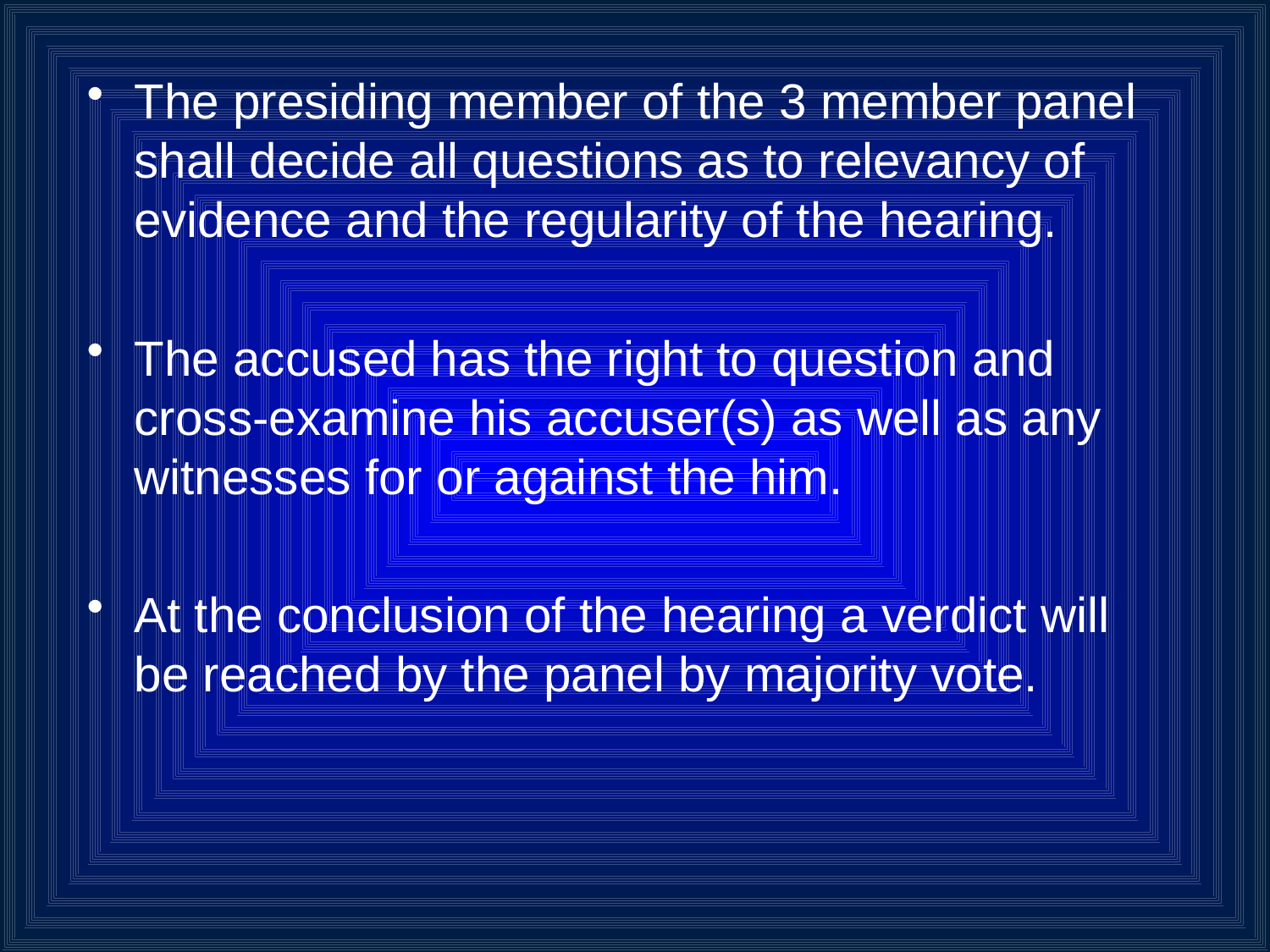

The presiding member of the 3 member panel shall decide all questions as to relevancy of evidence and the regularity of the hearing.

The accused has the right to question and cross-examine his accuser(s) as well as any witnesses for or against the him.

At the conclusion of the hearing a verdict will be reached by the panel by majority vote.